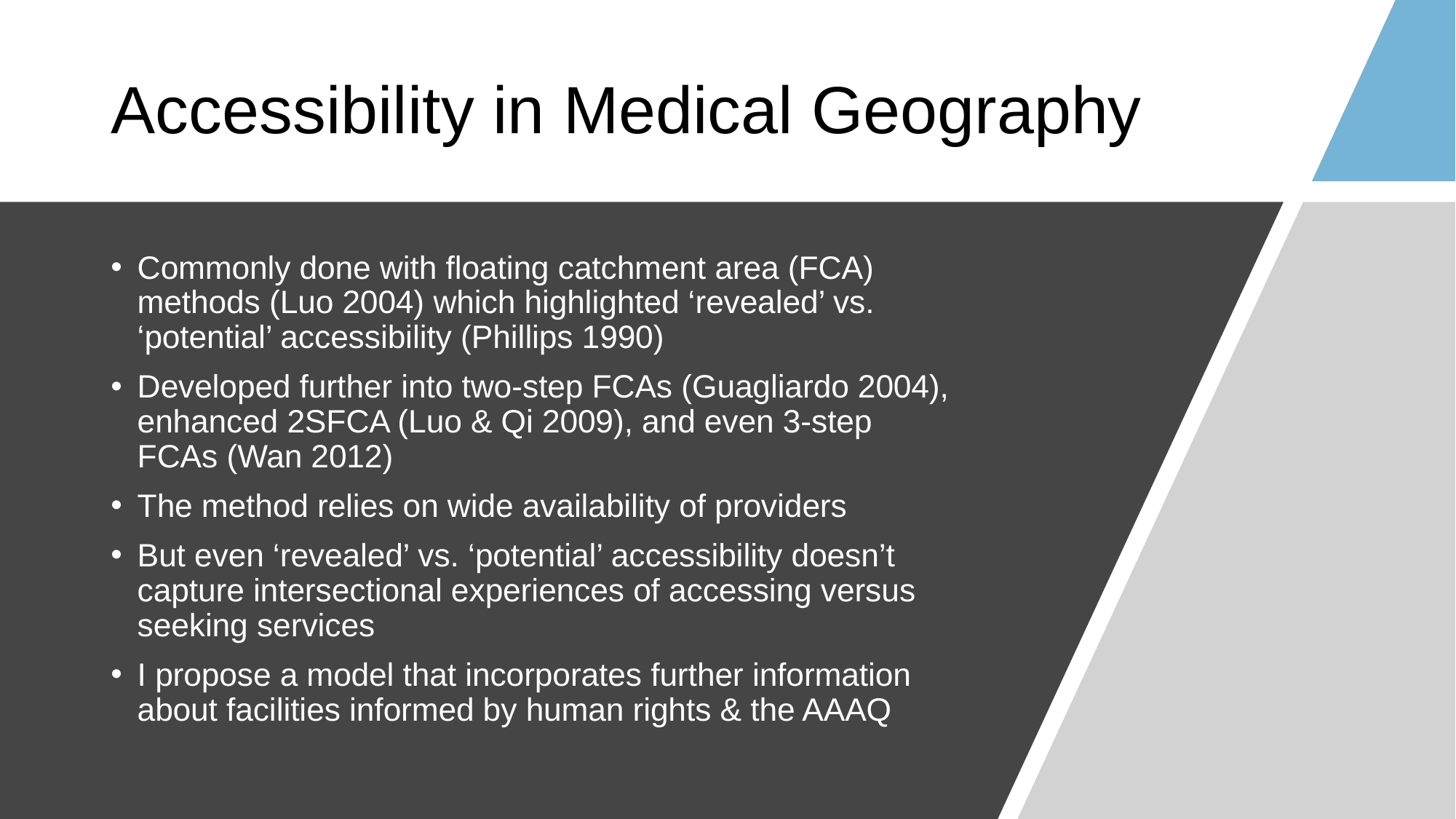

# Accessibility in Medical Geography

Commonly done with floating catchment area (FCA) methods (Luo 2004) which highlighted ‘revealed’ vs. ‘potential’ accessibility (Phillips 1990)
Developed further into two-step FCAs (Guagliardo 2004), enhanced 2SFCA (Luo & Qi 2009), and even 3-step FCAs (Wan 2012)
The method relies on wide availability of providers
But even ‘revealed’ vs. ‘potential’ accessibility doesn’t capture intersectional experiences of accessing versus seeking services
I propose a model that incorporates further information about facilities informed by human rights & the AAAQ